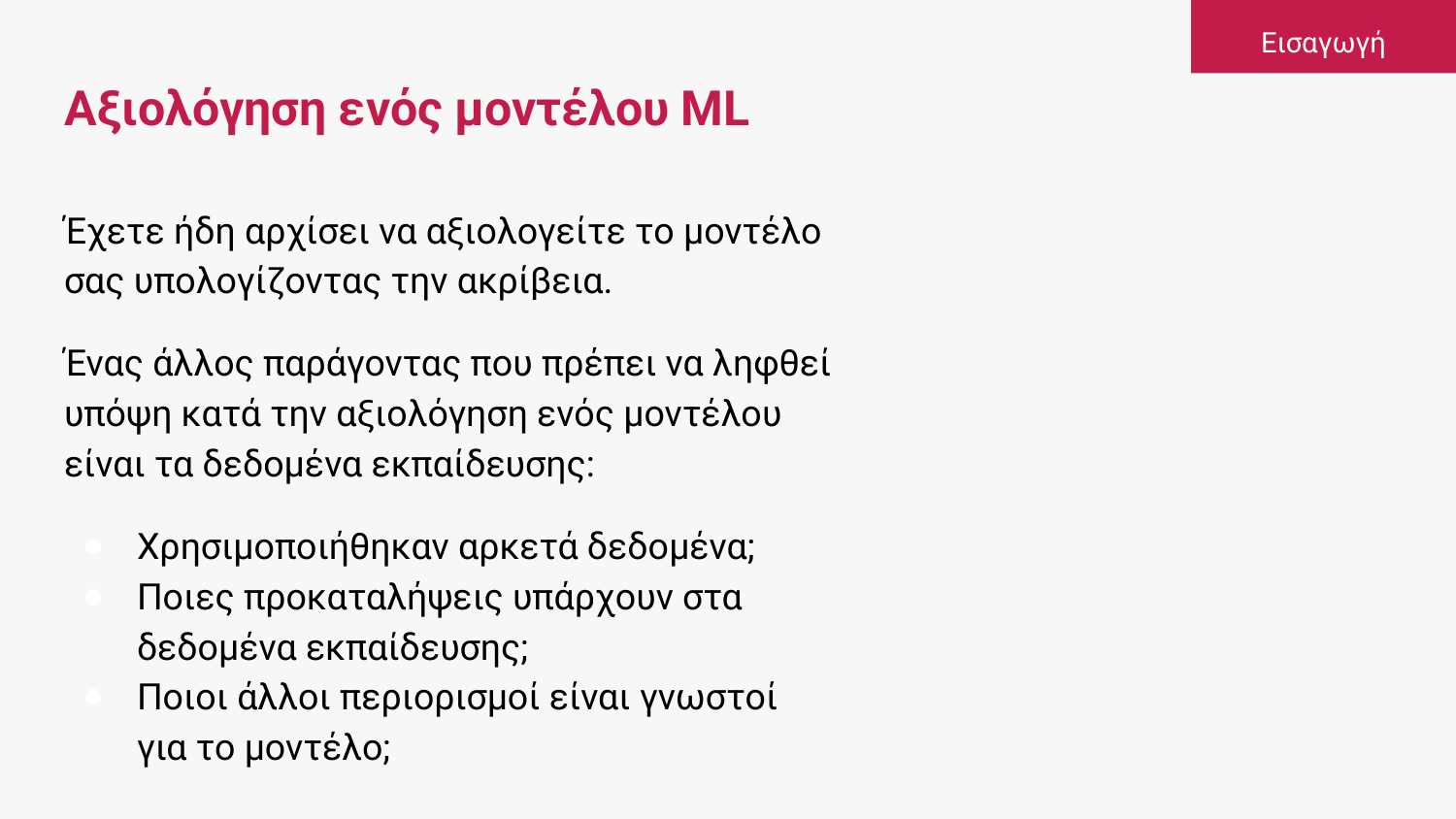

Εισαγωγή
# Αξιολόγηση ενός μοντέλου ML
Έχετε ήδη αρχίσει να αξιολογείτε το μοντέλο σας υπολογίζοντας την ακρίβεια.
Ένας άλλος παράγοντας που πρέπει να ληφθεί υπόψη κατά την αξιολόγηση ενός μοντέλου είναι τα δεδομένα εκπαίδευσης:
Χρησιμοποιήθηκαν αρκετά δεδομένα;
Ποιες προκαταλήψεις υπάρχουν στα δεδομένα εκπαίδευσης;
Ποιοι άλλοι περιορισμοί είναι γνωστοί για το μοντέλο;